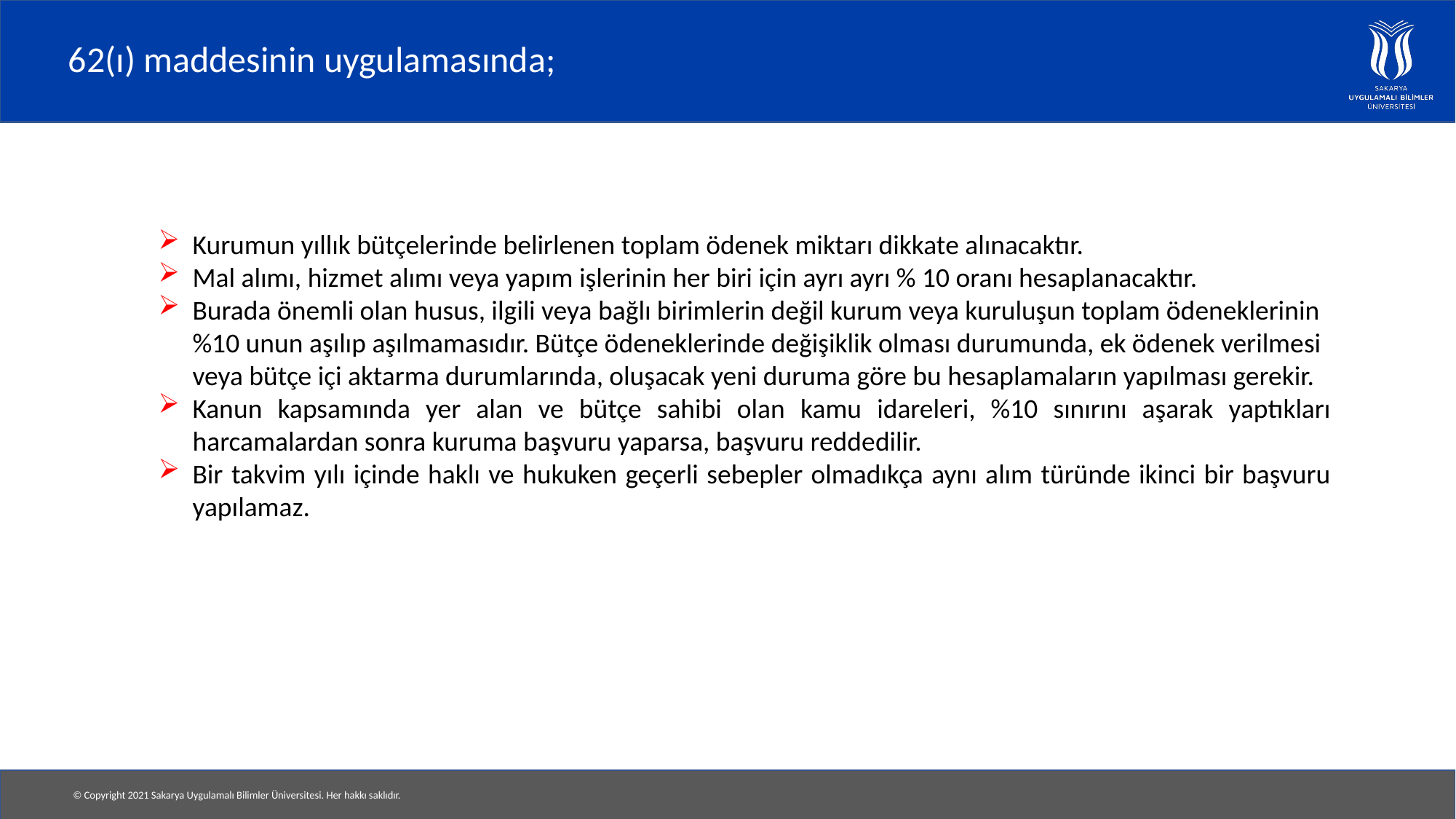

# 62(ı) maddesinin uygulamasında;
Kurumun yıllık bütçelerinde belirlenen toplam ödenek miktarı dikkate alınacaktır.
Mal alımı, hizmet alımı veya yapım işlerinin her biri için ayrı ayrı % 10 oranı hesaplanacaktır.
Burada önemli olan husus, ilgili veya bağlı birimlerin değil kurum veya kuruluşun toplam ödeneklerinin %10 unun aşılıp aşılmamasıdır. Bütçe ödeneklerinde değişiklik olması durumunda, ek ödenek verilmesi veya bütçe içi aktarma durumlarında, oluşacak yeni duruma göre bu hesaplamaların yapılması gerekir.
Kanun kapsamında yer alan ve bütçe sahibi olan kamu idareleri, %10 sınırını aşarak yaptıkları harcamalardan sonra kuruma başvuru yaparsa, başvuru reddedilir.
Bir takvim yılı içinde haklı ve hukuken geçerli sebepler olmadıkça aynı alım türünde ikinci bir başvuru yapılamaz.